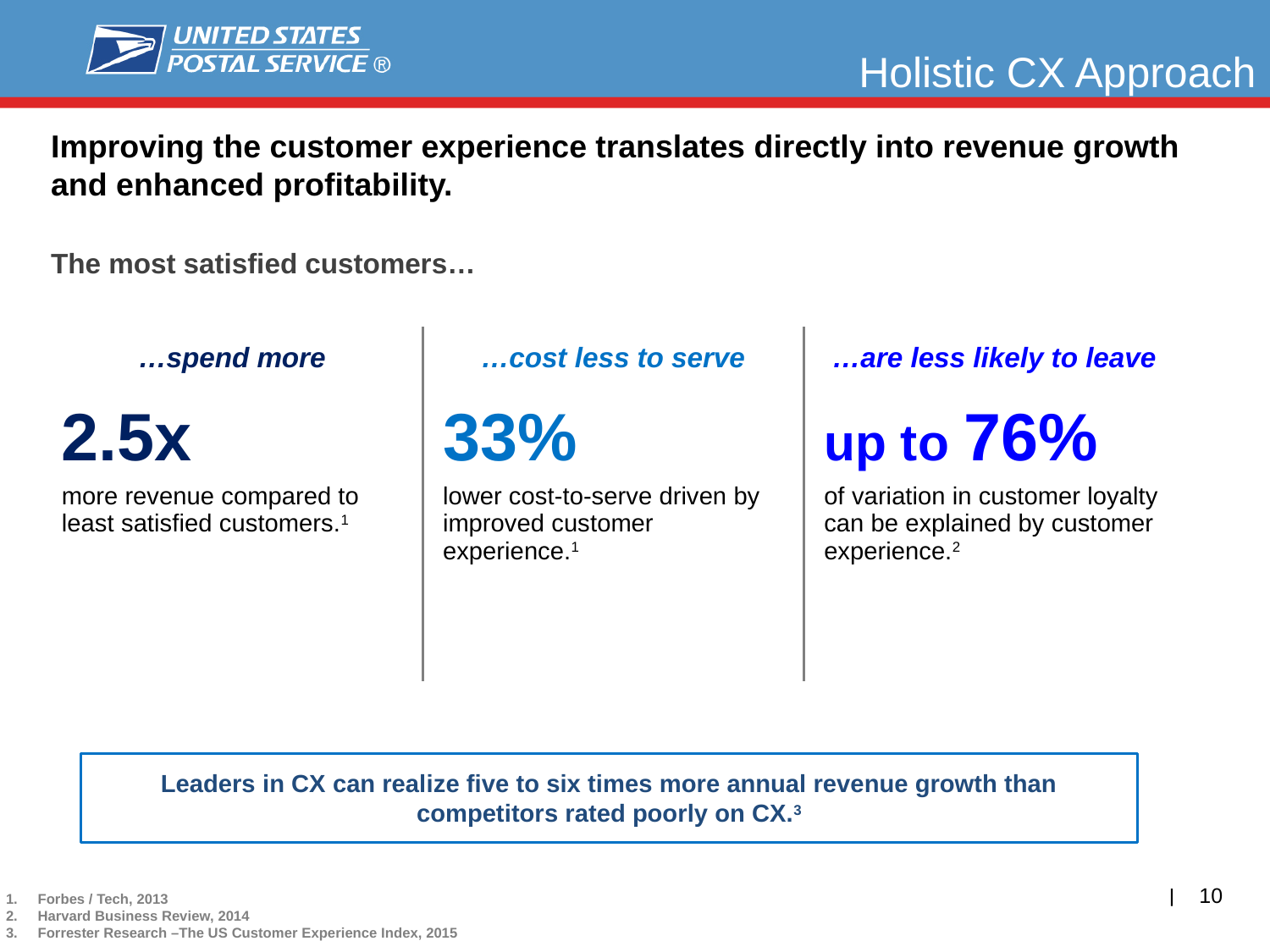

Holistic CX Approach
Improving the customer experience translates directly into revenue growth and enhanced profitability.
The most satisfied customers…
| …spend more | …cost less to serve | …are less likely to leave |
| --- | --- | --- |
| 2.5x more revenue compared to least satisfied customers.1 | 33% lower cost-to-serve driven by improved customer experience.1 | up to 76% of variation in customer loyalty can be explained by customer experience.2 |
Leaders in CX can realize five to six times more annual revenue growth than competitors rated poorly on CX.3
10
Forbes / Tech, 2013
Harvard Business Review, 2014
Forrester Research –The US Customer Experience Index, 2015